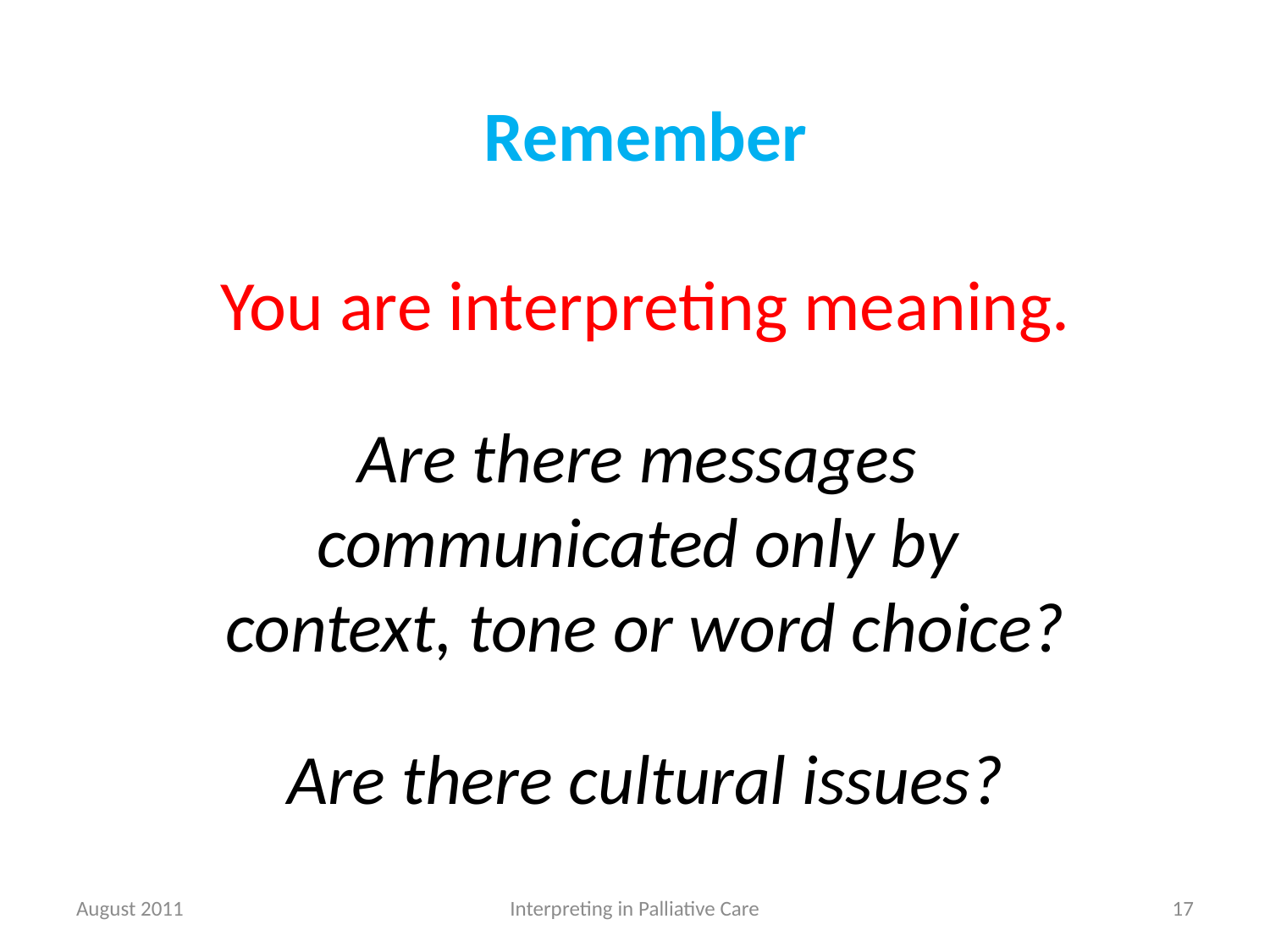

Remember

You are interpreting meaning.

Are there messages
communicated only by
context, tone or word choice?

Are there cultural issues?

August 2011
Interpreting in Palliative Care
17